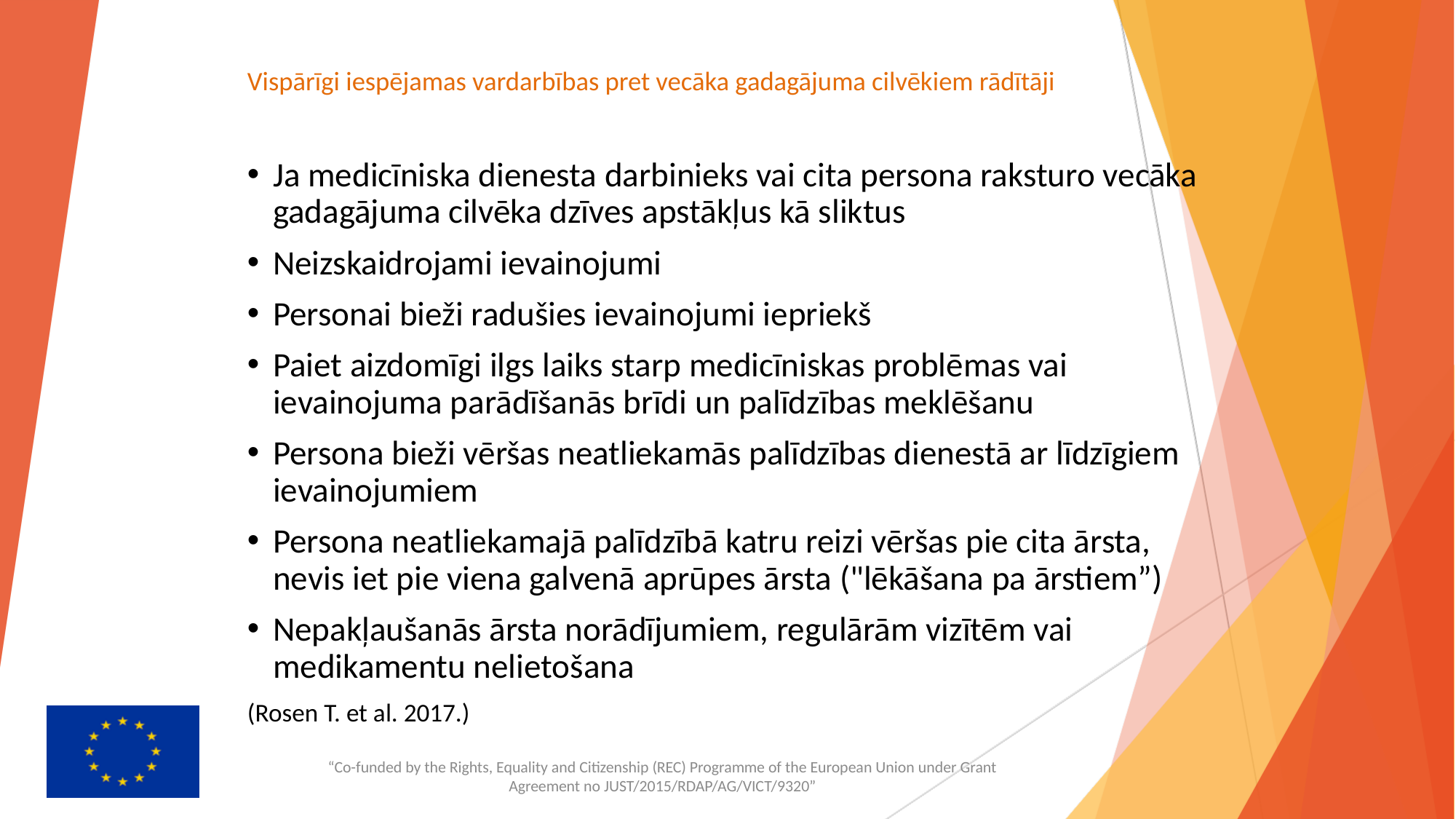

# Vispārīgi iespējamas vardarbības pret vecāka gadagājuma cilvēkiem rādītāji
Ja medicīniska dienesta darbinieks vai cita persona raksturo vecāka gadagājuma cilvēka dzīves apstākļus kā sliktus
Neizskaidrojami ievainojumi
Personai bieži radušies ievainojumi iepriekš
Paiet aizdomīgi ilgs laiks starp medicīniskas problēmas vai ievainojuma parādīšanās brīdi un palīdzības meklēšanu
Persona bieži vēršas neatliekamās palīdzības dienestā ar līdzīgiem ievainojumiem
Persona neatliekamajā palīdzībā katru reizi vēršas pie cita ārsta, nevis iet pie viena galvenā aprūpes ārsta ("lēkāšana pa ārstiem”)
Nepakļaušanās ārsta norādījumiem, regulārām vizītēm vai medikamentu nelietošana
(Rosen T. et al. 2017.)